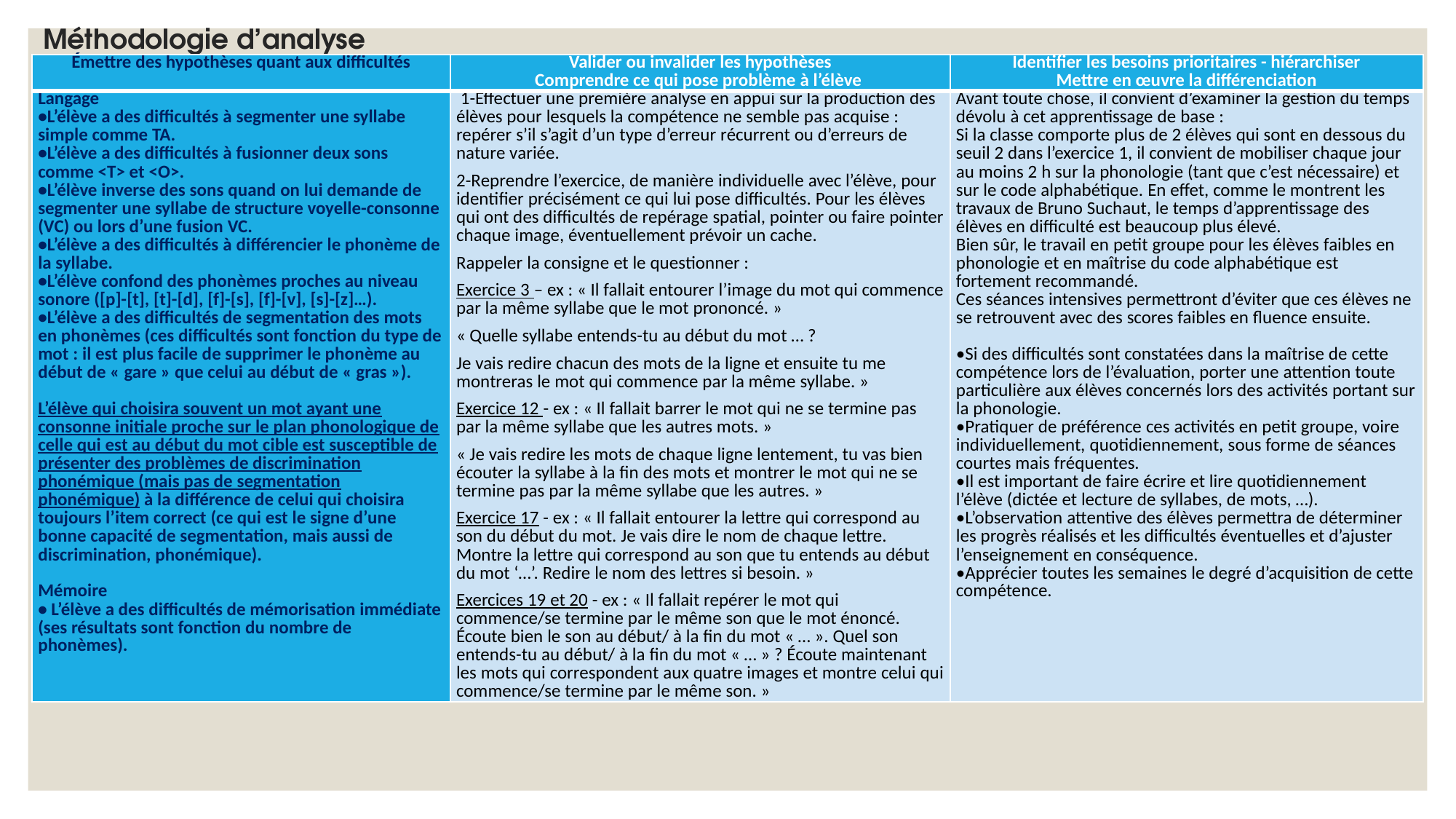

# Méthodologie d’analyse
| Émettre des hypothèses quant aux difficultés | Valider ou invalider les hypothèses Comprendre ce qui pose problème à l’élève | Identifier les besoins prioritaires - hiérarchiser Mettre en œuvre la différenciation |
| --- | --- | --- |
| Langage •L’élève a des difficultés à segmenter une syllabe simple comme TA. •L’élève a des difficultés à fusionner deux sons comme <T> et <O>. •L’élève inverse des sons quand on lui demande de segmenter une syllabe de structure voyelle-consonne (VC) ou lors d’une fusion VC. •L’élève a des difficultés à différencier le phonème de la syllabe. •L’élève confond des phonèmes proches au niveau sonore ([p]-[t], [t]-[d], [f]-[s], [f]-[v], [s]-[z]…). •L’élève a des difficultés de segmentation des mots en phonèmes (ces difficultés sont fonction du type de mot : il est plus facile de supprimer le phonème au début de « gare » que celui au début de « gras »).   L’élève qui choisira souvent un mot ayant une consonne initiale proche sur le plan phonologique de celle qui est au début du mot cible est susceptible de présenter des problèmes de discrimination phonémique (mais pas de segmentation phonémique) à la différence de celui qui choisira toujours l’item correct (ce qui est le signe d’une bonne capacité de segmentation, mais aussi de discrimination, phonémique).   Mémoire • L’élève a des difficultés de mémorisation immédiate (ses résultats sont fonction du nombre de phonèmes). | 1-Effectuer une première analyse en appui sur la production des élèves pour lesquels la compétence ne semble pas acquise : repérer s’il s’agit d’un type d’erreur récurrent ou d’erreurs de nature variée. 2-Reprendre l’exercice, de manière individuelle avec l’élève, pour identifier précisément ce qui lui pose difficultés. Pour les élèves qui ont des difficultés de repérage spatial, pointer ou faire pointer chaque image, éventuellement prévoir un cache. Rappeler la consigne et le questionner : Exercice 3 – ex : « Il fallait entourer l’image du mot qui commence par la même syllabe que le mot prononcé. » « Quelle syllabe entends-tu au début du mot … ? Je vais redire chacun des mots de la ligne et ensuite tu me montreras le mot qui commence par la même syllabe. » Exercice 12 - ex : « Il fallait barrer le mot qui ne se termine pas par la même syllabe que les autres mots. » « Je vais redire les mots de chaque ligne lentement, tu vas bien écouter la syllabe à la fin des mots et montrer le mot qui ne se termine pas par la même syllabe que les autres. » Exercice 17 - ex : « Il fallait entourer la lettre qui correspond au son du début du mot. Je vais dire le nom de chaque lettre. Montre la lettre qui correspond au son que tu entends au début du mot ‘…’. Redire le nom des lettres si besoin. » Exercices 19 et 20 - ex : « Il fallait repérer le mot qui commence/se termine par le même son que le mot énoncé. Écoute bien le son au début/ à la fin du mot « … ». Quel son entends-tu au début/ à la fin du mot « … » ? Écoute maintenant les mots qui correspondent aux quatre images et montre celui qui commence/se termine par le même son. » | Avant toute chose, il convient d’examiner la gestion du temps dévolu à cet apprentissage de base : Si la classe comporte plus de 2 élèves qui sont en dessous du seuil 2 dans l’exercice 1, il convient de mobiliser chaque jour au moins 2 h sur la phonologie (tant que c’est nécessaire) et sur le code alphabétique. En effet, comme le montrent les travaux de Bruno Suchaut, le temps d’apprentissage des élèves en difficulté est beaucoup plus élevé. Bien sûr, le travail en petit groupe pour les élèves faibles en phonologie et en maîtrise du code alphabétique est fortement recommandé. Ces séances intensives permettront d’éviter que ces élèves ne se retrouvent avec des scores faibles en fluence ensuite.   •Si des difficultés sont constatées dans la maîtrise de cette compétence lors de l’évaluation, porter une attention toute particulière aux élèves concernés lors des activités portant sur la phonologie. •Pratiquer de préférence ces activités en petit groupe, voire individuellement, quotidiennement, sous forme de séances courtes mais fréquentes. •Il est important de faire écrire et lire quotidiennement l’élève (dictée et lecture de syllabes, de mots, …). •L’observation attentive des élèves permettra de déterminer les progrès réalisés et les difficultés éventuelles et d’ajuster l’enseignement en conséquence. •Apprécier toutes les semaines le degré d’acquisition de cette compétence. |